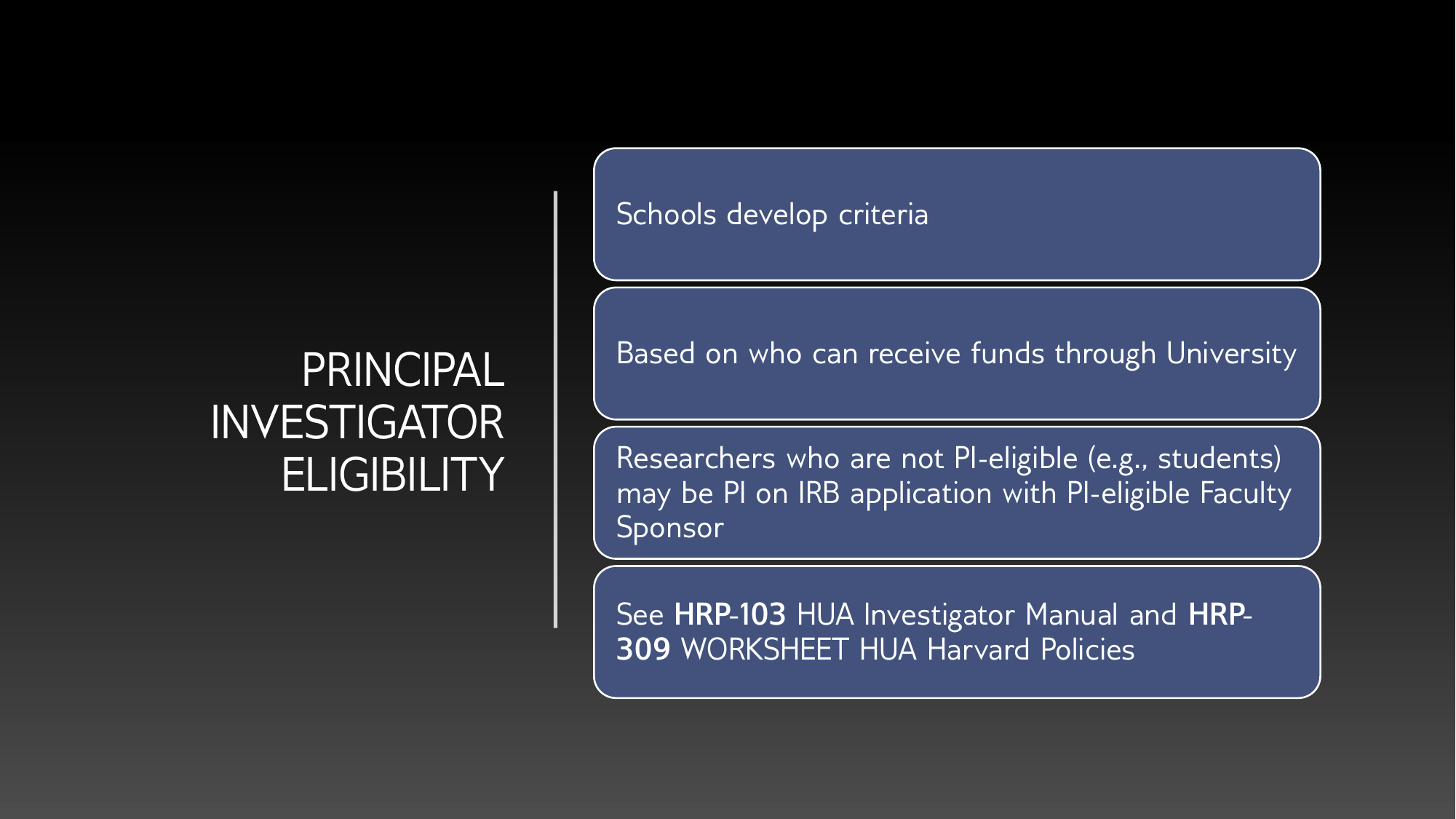

# Principal Investigator Eligibility
Schools develop criteria
Based on who can receive funds through University
Researchers who are not PI-eligible (e.g., students) may be PI on IRB application with PI-eligible Faculty Sponsor
See HRP-103 HUA Investigator Manual and HRP-309 WORKSHEET HUA Harvard Policies